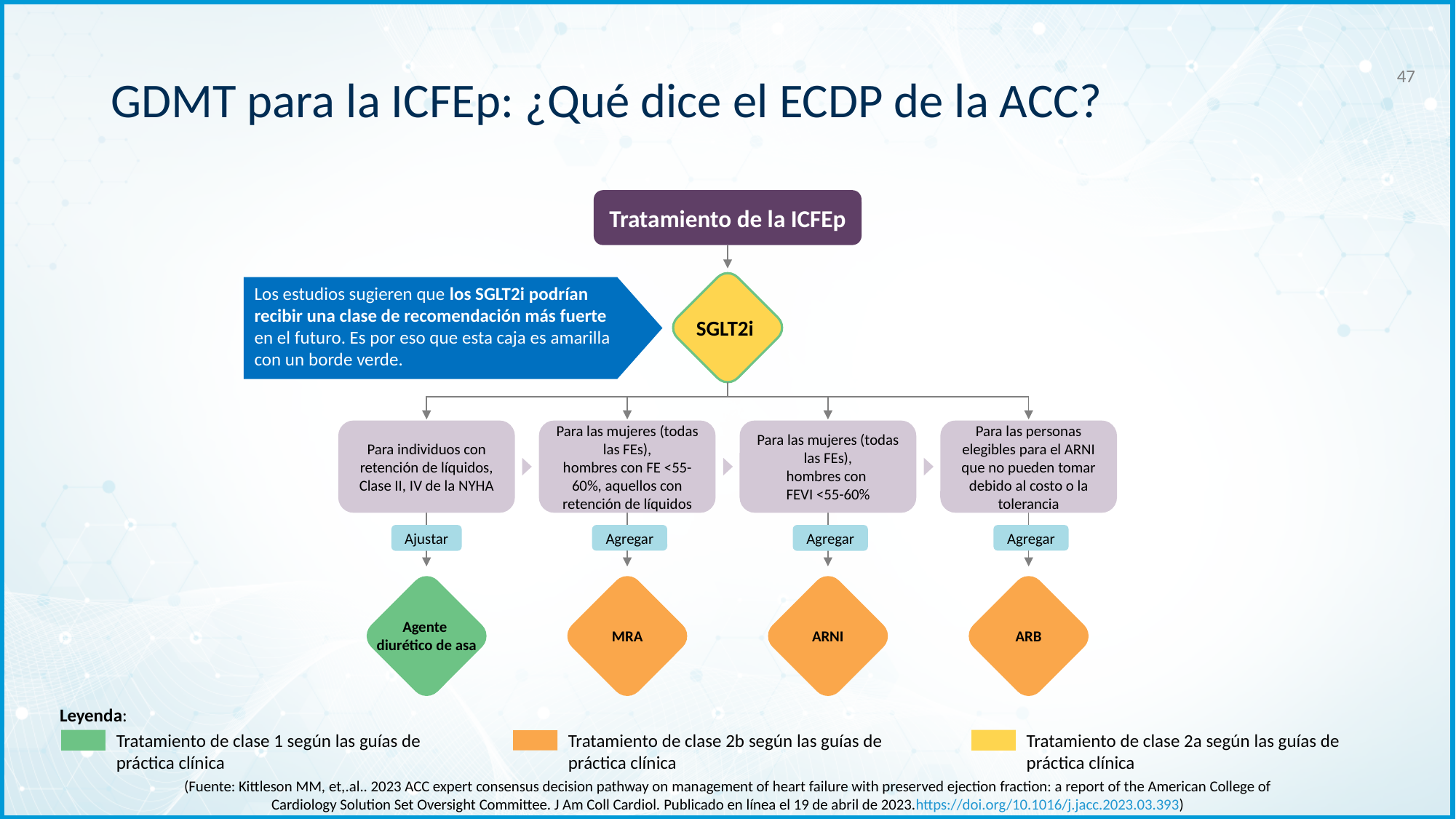

GDMT para la ICFEp: ¿Qué dice el ECDP de la ACC?
47

Tratamiento de la ICFEp

SGLT2i
Los estudios sugieren que los SGLT2i podrían recibir una clase de recomendación más fuerte en el futuro. Es por eso que esta caja es amarilla con un borde verde.
Para individuos con retención de líquidos,
Clase II, IV de la NYHA
Ajustar

Agente
diurético de asa
Para las mujeres (todas las FEs),
hombres con FE <55-60%, aquellos con retención de líquidos
Agregar

MRA
Para las mujeres (todas las FEs),
hombres con
FEVI <55-60%
Agregar

ARNI
Para las personas elegibles para el ARNI que no pueden tomar debido al costo o la tolerancia
Agregar

ARB

Leyenda:

Tratamiento de clase 1 según las guías de práctica clínica

Tratamiento de clase 2b según las guías de práctica clínica

Tratamiento de clase 2a según las guías de práctica clínica

(Fuente: Kittleson MM, et,.al.. 2023 ACC expert consensus decision pathway on management of heart failure with preserved ejection fraction: a report of the American College of Cardiology Solution Set Oversight Committee. J Am Coll Cardiol. Publicado en línea el 19 de abril de 2023.https://doi.org/10.1016/j.jacc.2023.03.393)